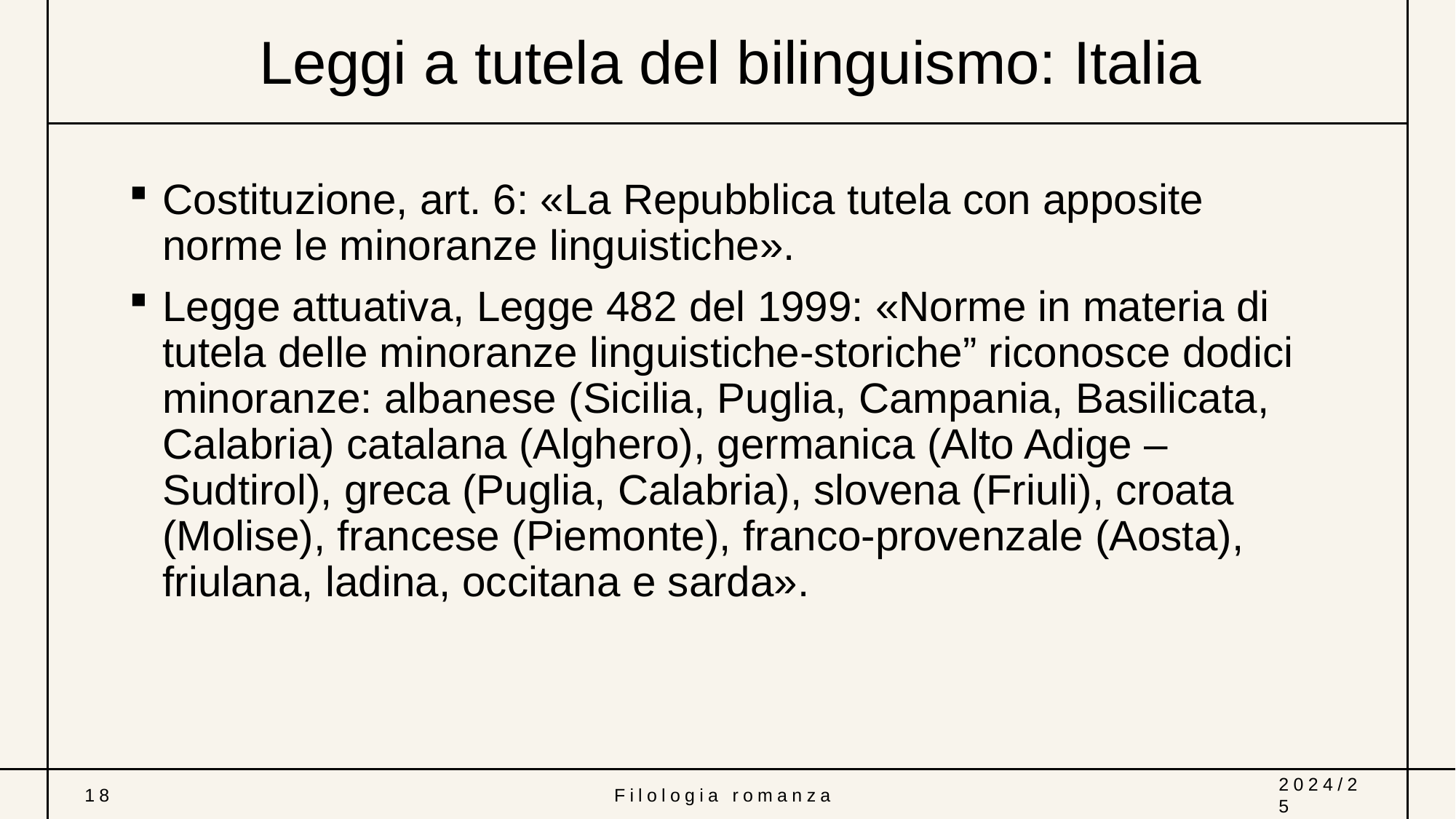

# Leggi a tutela del bilinguismo: Italia
Costituzione, art. 6: «La Repubblica tutela con apposite norme le minoranze linguistiche».
Legge attuativa, Legge 482 del 1999: «Norme in materia di tutela delle minoranze linguistiche-storiche” riconosce dodici minoranze: albanese (Sicilia, Puglia, Campania, Basilicata, Calabria) catalana (Alghero), germanica (Alto Adige – Sudtirol), greca (Puglia, Calabria), slovena (Friuli), croata (Molise), francese (Piemonte), franco-provenzale (Aosta), friulana, ladina, occitana e sarda».
18
Filologia romanza
2024/25